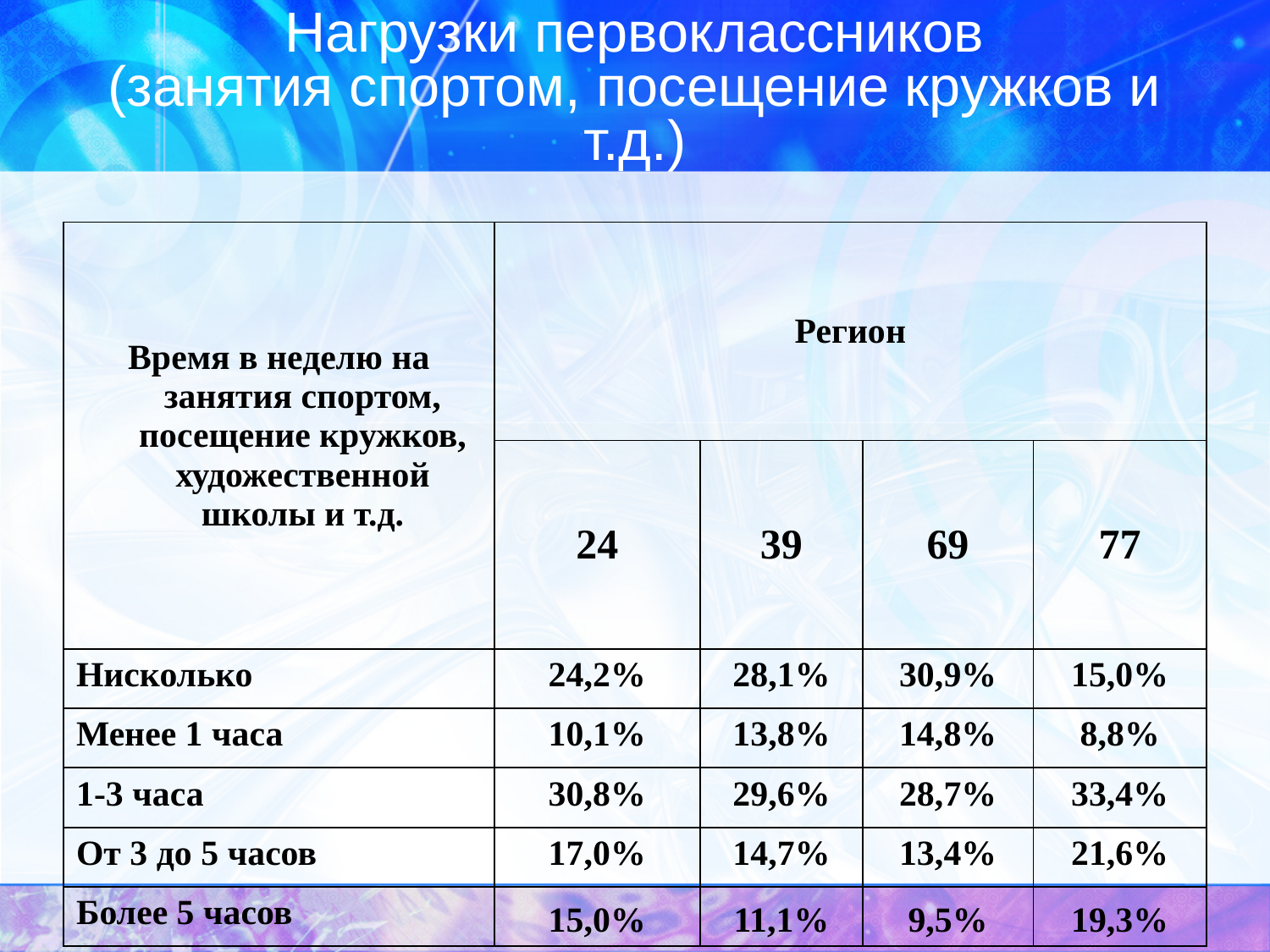

# Нагрузки первоклассников (занятия спортом, посещение кружков и т.д.)
| Время в неделю на занятия спортом, посещение кружков, художественной школы и т.д. | Регион |  |  |  |
| --- | --- | --- | --- | --- |
|  | 24 | 39 | 69 | 77 |
| Нисколько | 24,2% | 28,1% | 30,9% | 15,0% |
| Менее 1 часа | 10,1% | 13,8% | 14,8% | 8,8% |
| 1-3 часа | 30,8% | 29,6% | 28,7% | 33,4% |
| От 3 до 5 часов | 17,0% | 14,7% | 13,4% | 21,6% |
| Более 5 часов | 15,0% | 11,1% | 9,5% | 19,3% |